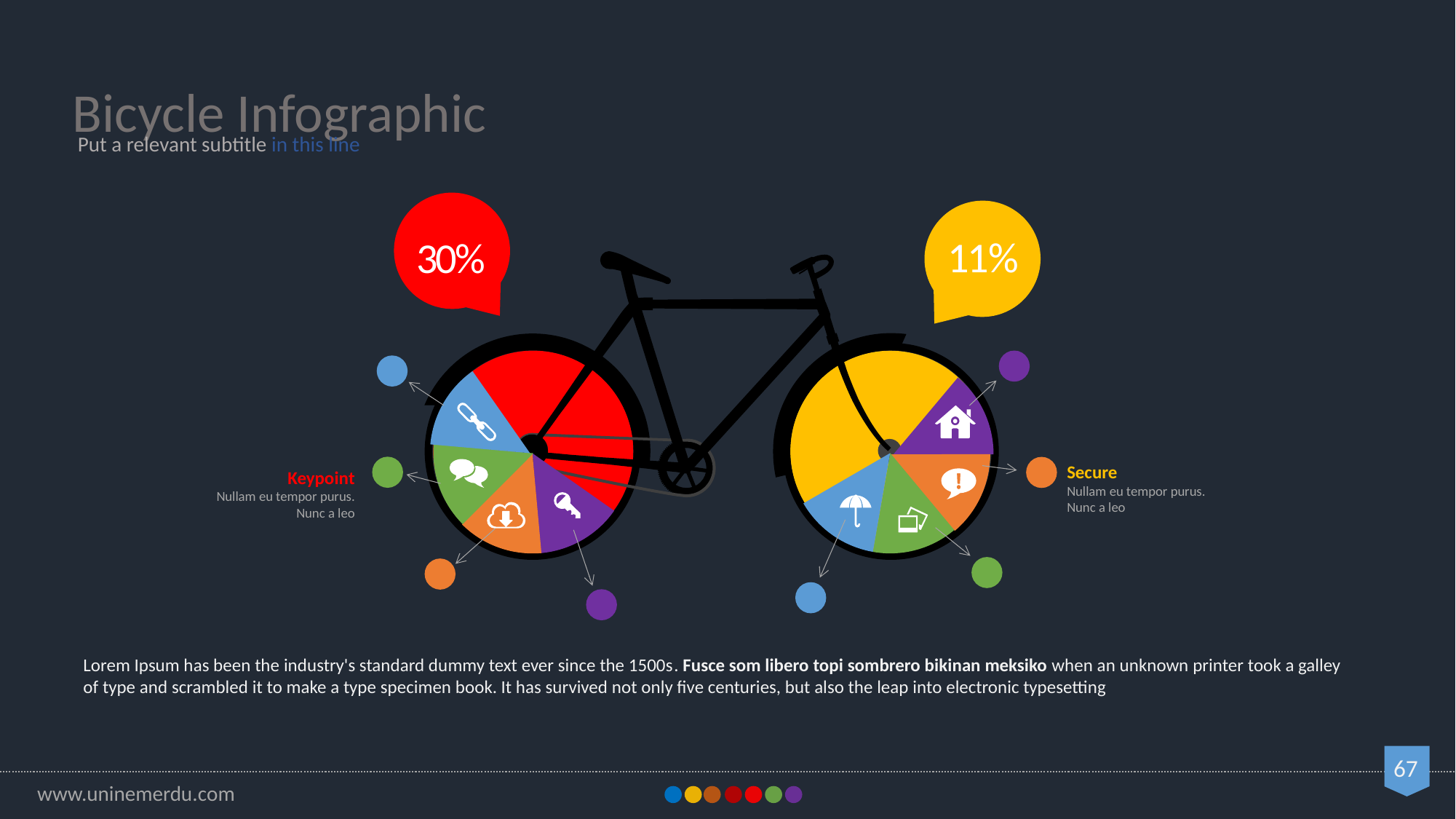

Bicycle Infographic
Put a relevant subtitle in this line

30%

11%

Secure
Nullam eu tempor purus. Nunc a leo
Keypoint
Nullam eu tempor purus. Nunc a leo
Lorem Ipsum has been the industry's standard dummy text ever since the 1500s. Fusce som libero topi sombrero bikinan meksiko when an unknown printer took a galley of type and scrambled it to make a type specimen book. It has survived not only five centuries, but also the leap into electronic typesetting

67
www.uninemerdu.com